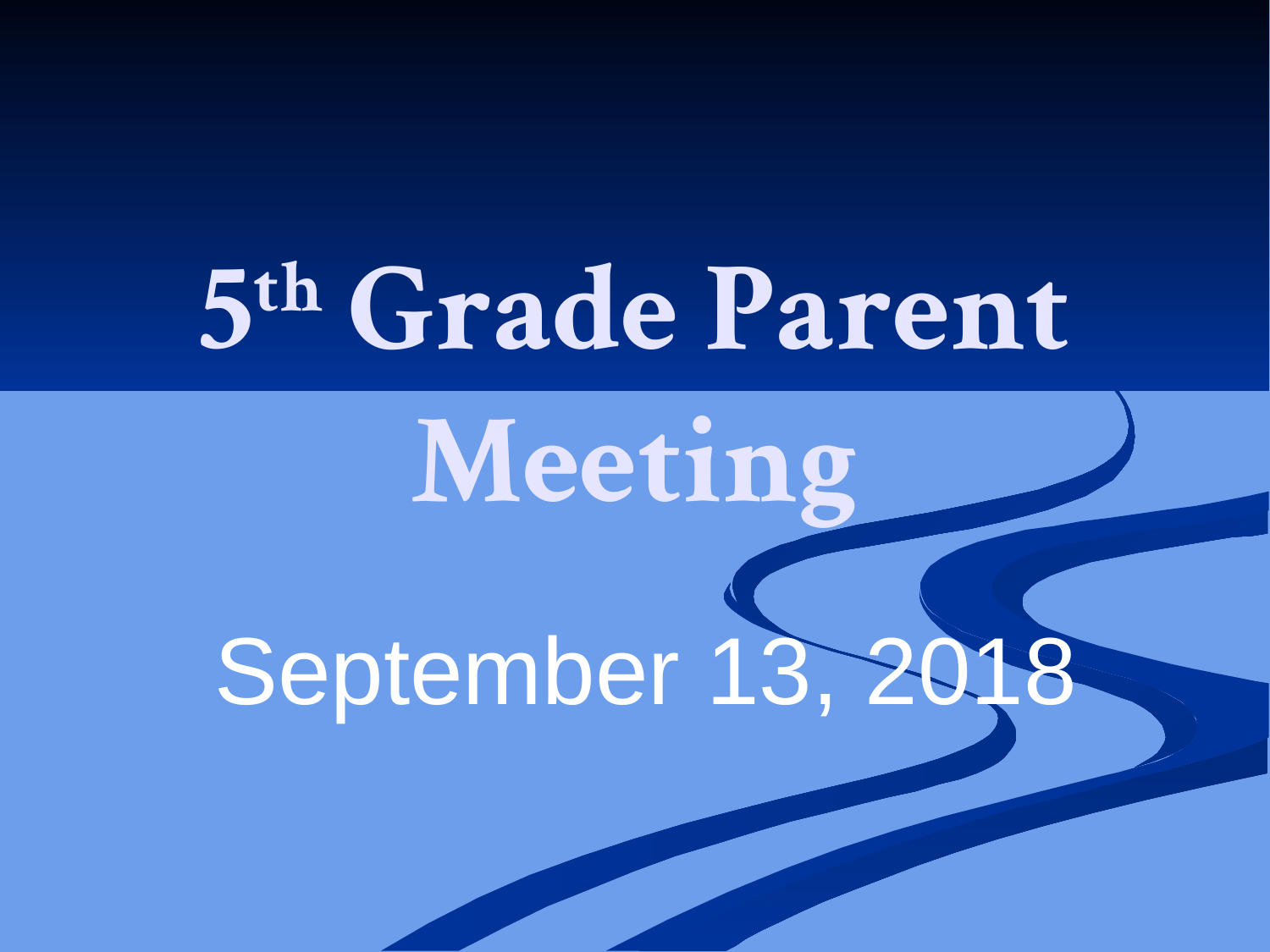

# 5th Grade Parent Meeting
September 13, 2018